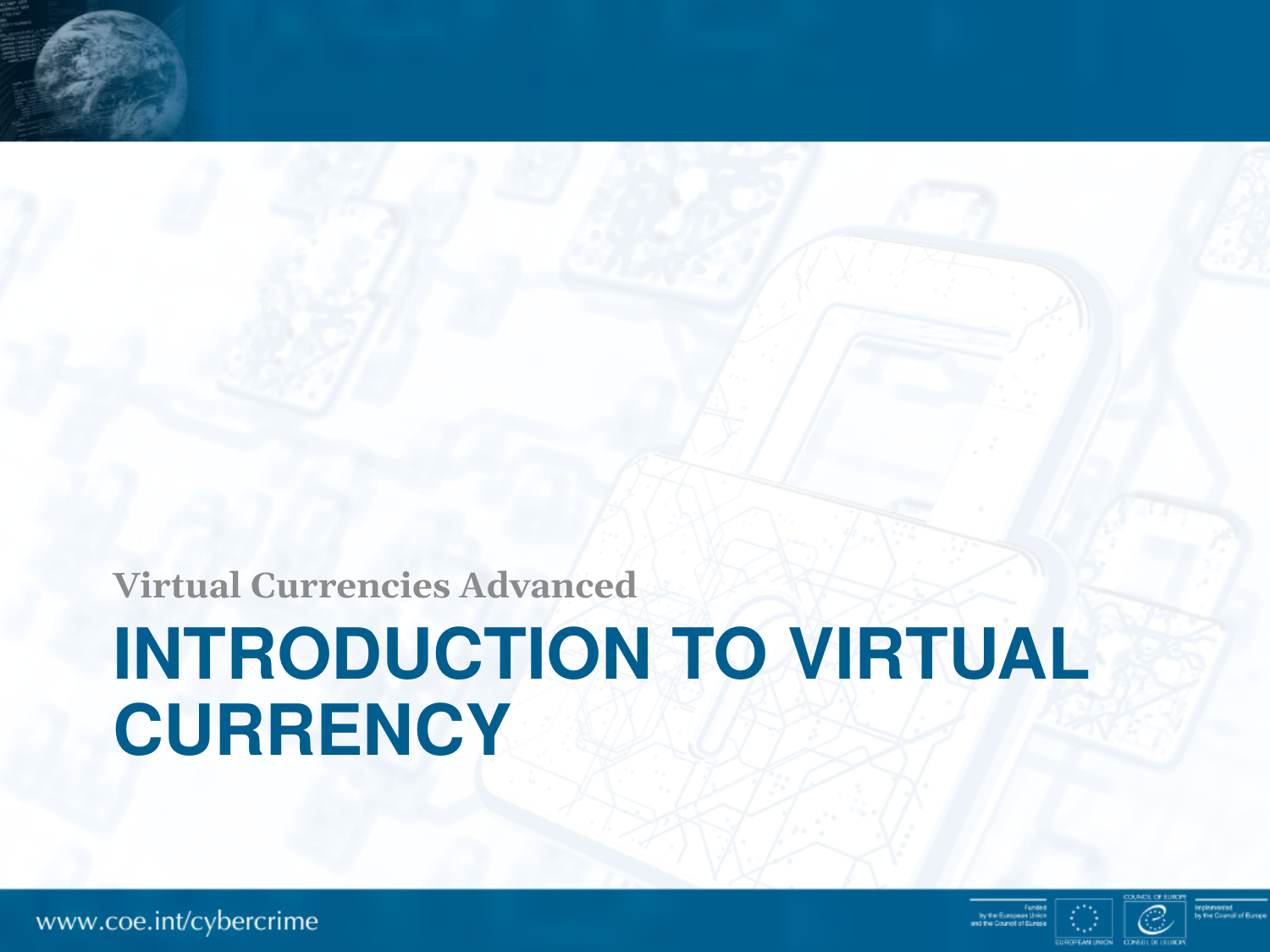

Virtual Currencies Advanced
# Introduction TO VIRTUAL CURRENCY